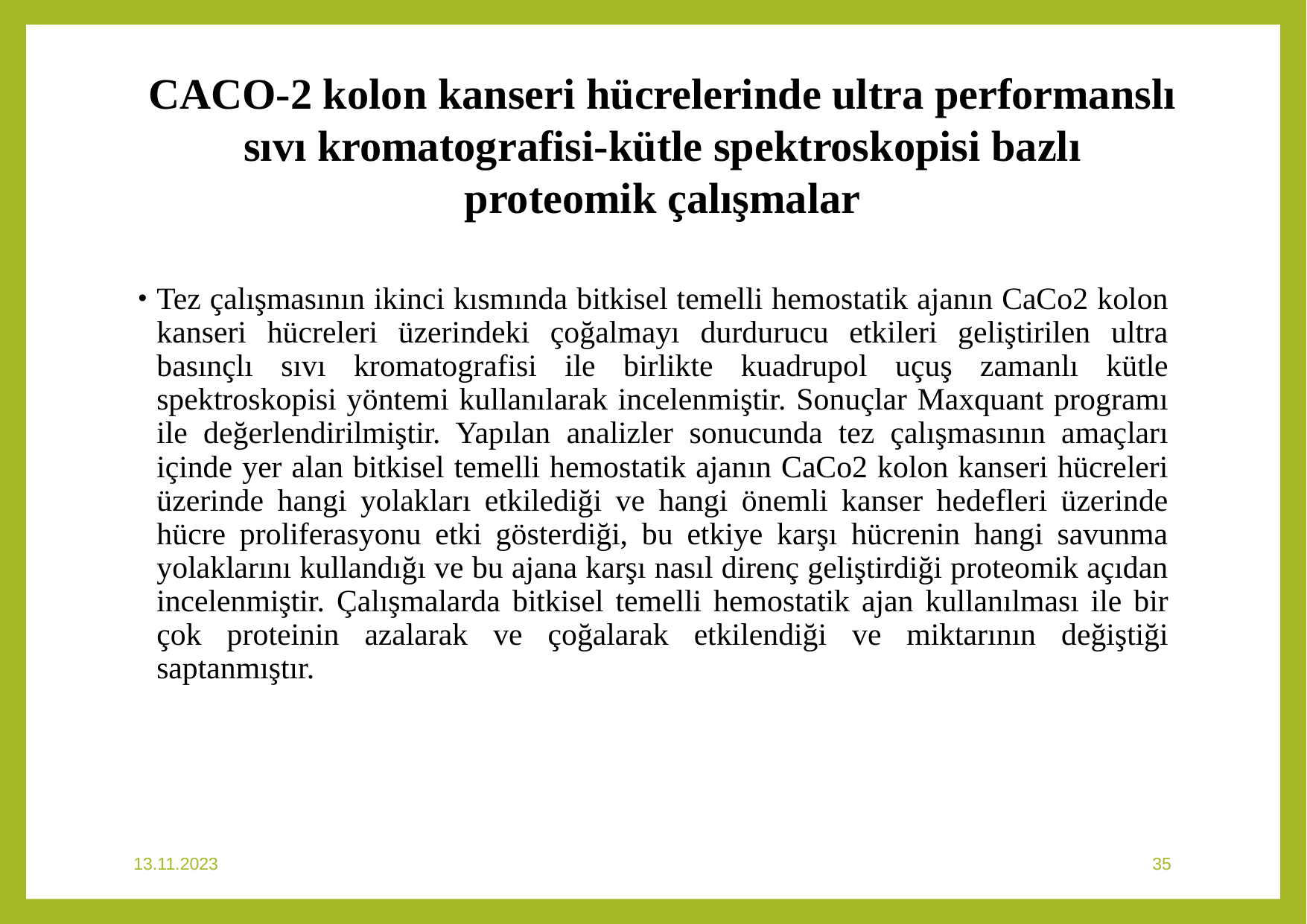

CACO-2 kolon kanseri hücrelerinde ultra performanslı sıvı kromatografisi-kütle spektroskopisi bazlı proteomik çalışmalar
Tez çalışmasının ikinci kısmında bitkisel temelli hemostatik ajanın CaCo2 kolon kanseri hücreleri üzerindeki çoğalmayı durdurucu etkileri geliştirilen ultra basınçlı sıvı kromatografisi ile birlikte kuadrupol uçuş zamanlı kütle spektroskopisi yöntemi kullanılarak incelenmiştir. Sonuçlar Maxquant programı ile değerlendirilmiştir. Yapılan analizler sonucunda tez çalışmasının amaçları içinde yer alan bitkisel temelli hemostatik ajanın CaCo2 kolon kanseri hücreleri üzerinde hangi yolakları etkilediği ve hangi önemli kanser hedefleri üzerinde hücre proliferasyonu etki gösterdiği, bu etkiye karşı hücrenin hangi savunma yolaklarını kullandığı ve bu ajana karşı nasıl direnç geliştirdiği proteomik açıdan incelenmiştir. Çalışmalarda bitkisel temelli hemostatik ajan kullanılması ile bir çok proteinin azalarak ve çoğalarak etkilendiği ve miktarının değiştiği saptanmıştır.
13.11.2023
35